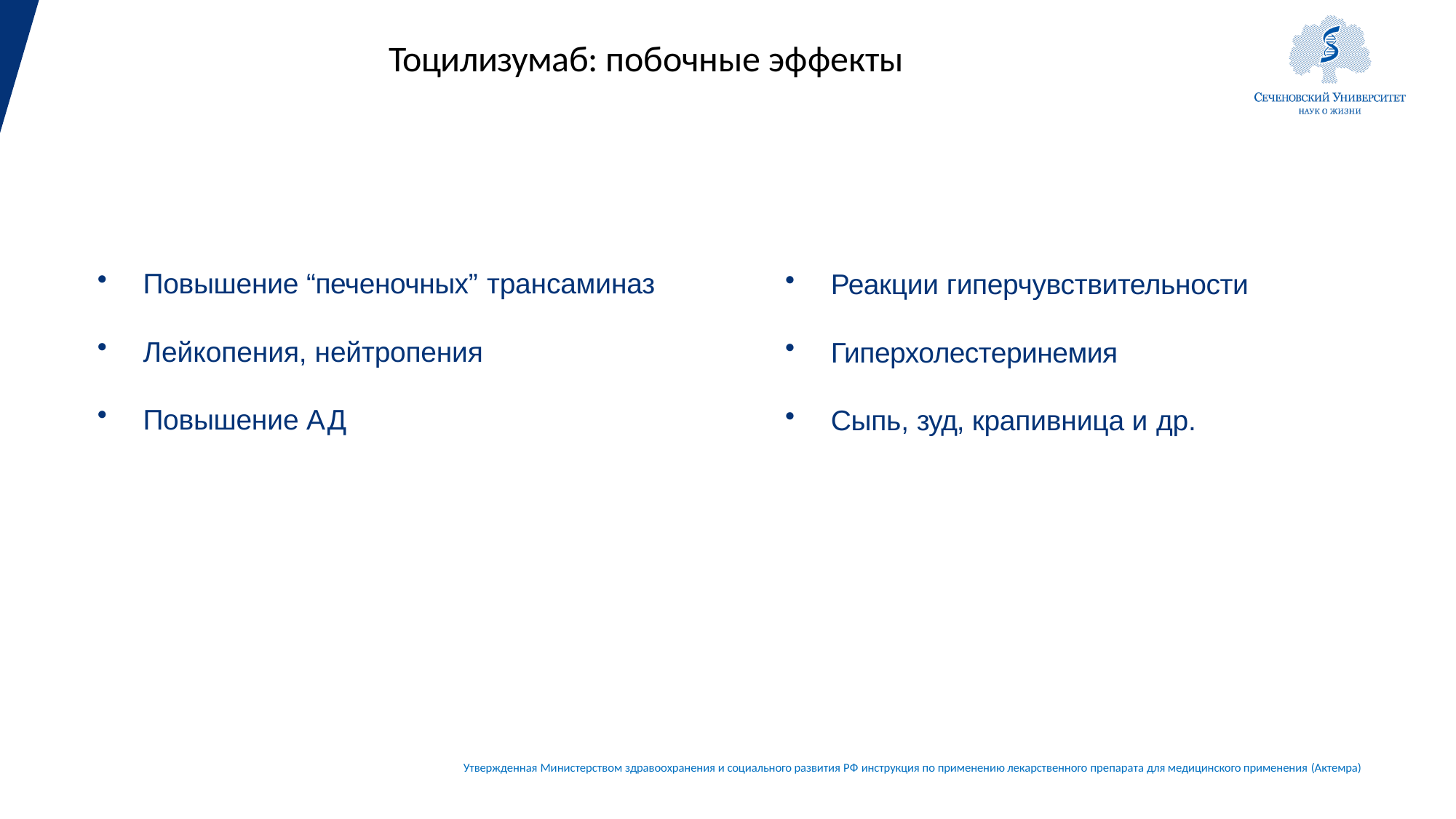

# Тоцилизумаб: побочные эффекты
Повышение “печеночных” трансаминаз
Реакции гиперчувствительности
Лейкопения, нейтропения
Гиперхолестеринемия
Повышение АД
Сыпь, зуд, крапивница и др.
Утвержденная Министерством здравоохранения и социального развития РФ инструкция по применению лекарственного препарата для медицинского применения (Актемра)